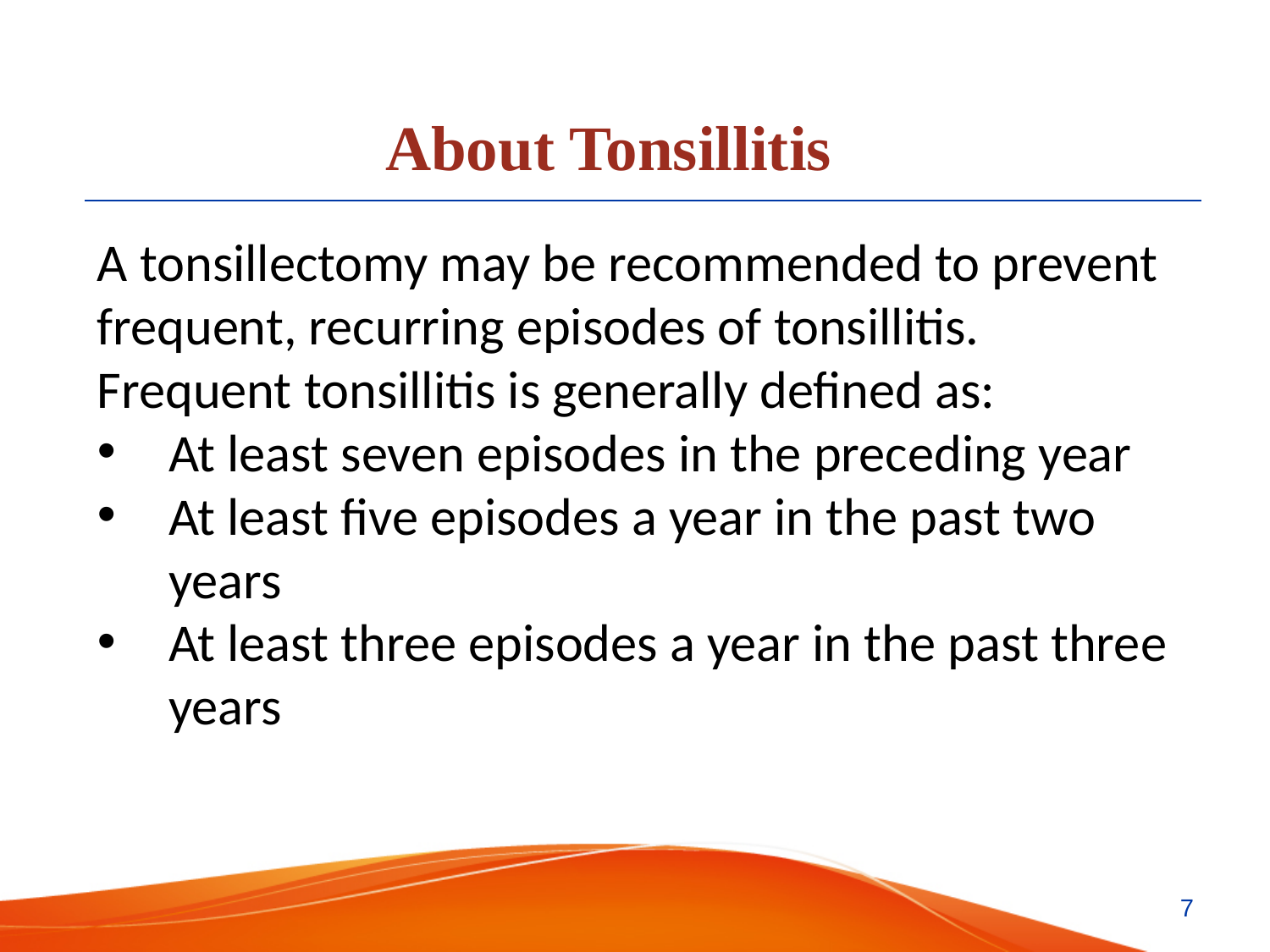

About Tonsillitis
A tonsillectomy may be recommended to prevent frequent, recurring episodes of tonsillitis. Frequent tonsillitis is generally defined as:
At least seven episodes in the preceding year
At least five episodes a year in the past two years
At least three episodes a year in the past three years

7